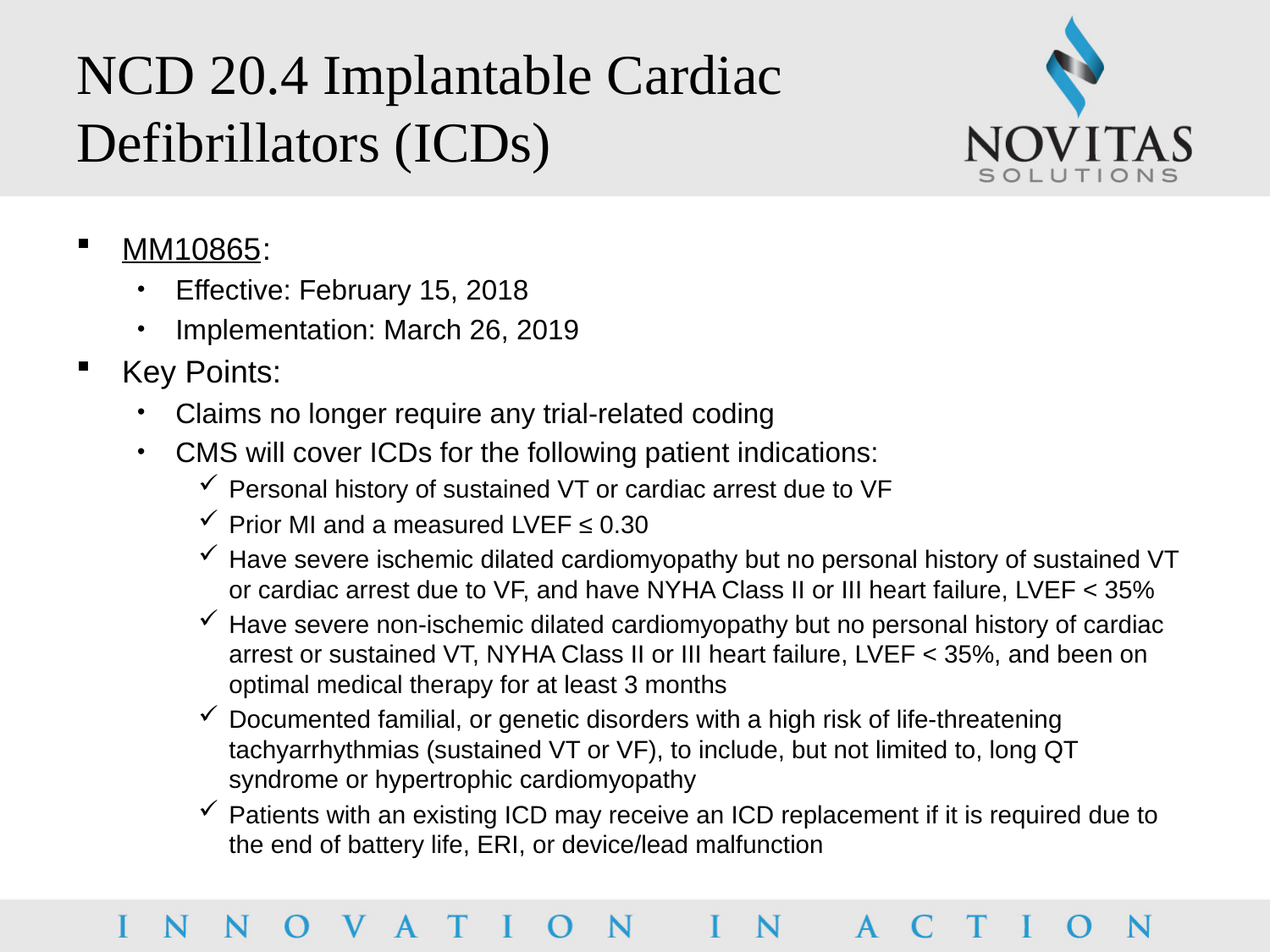

# NCD 20.4 Implantable Cardiac Defibrillators (ICDs)
MM10865:
Effective: February 15, 2018
Implementation: March 26, 2019
Key Points:
Claims no longer require any trial-related coding
CMS will cover ICDs for the following patient indications:
Personal history of sustained VT or cardiac arrest due to VF
Prior MI and a measured LVEF ≤ 0.30
Have severe ischemic dilated cardiomyopathy but no personal history of sustained VT or cardiac arrest due to VF, and have NYHA Class II or III heart failure, LVEF < 35%
Have severe non-ischemic dilated cardiomyopathy but no personal history of cardiac arrest or sustained VT, NYHA Class II or III heart failure, LVEF < 35%, and been on optimal medical therapy for at least 3 months
Documented familial, or genetic disorders with a high risk of life-threatening tachyarrhythmias (sustained VT or VF), to include, but not limited to, long QT syndrome or hypertrophic cardiomyopathy
Patients with an existing ICD may receive an ICD replacement if it is required due to the end of battery life, ERI, or device/lead malfunction